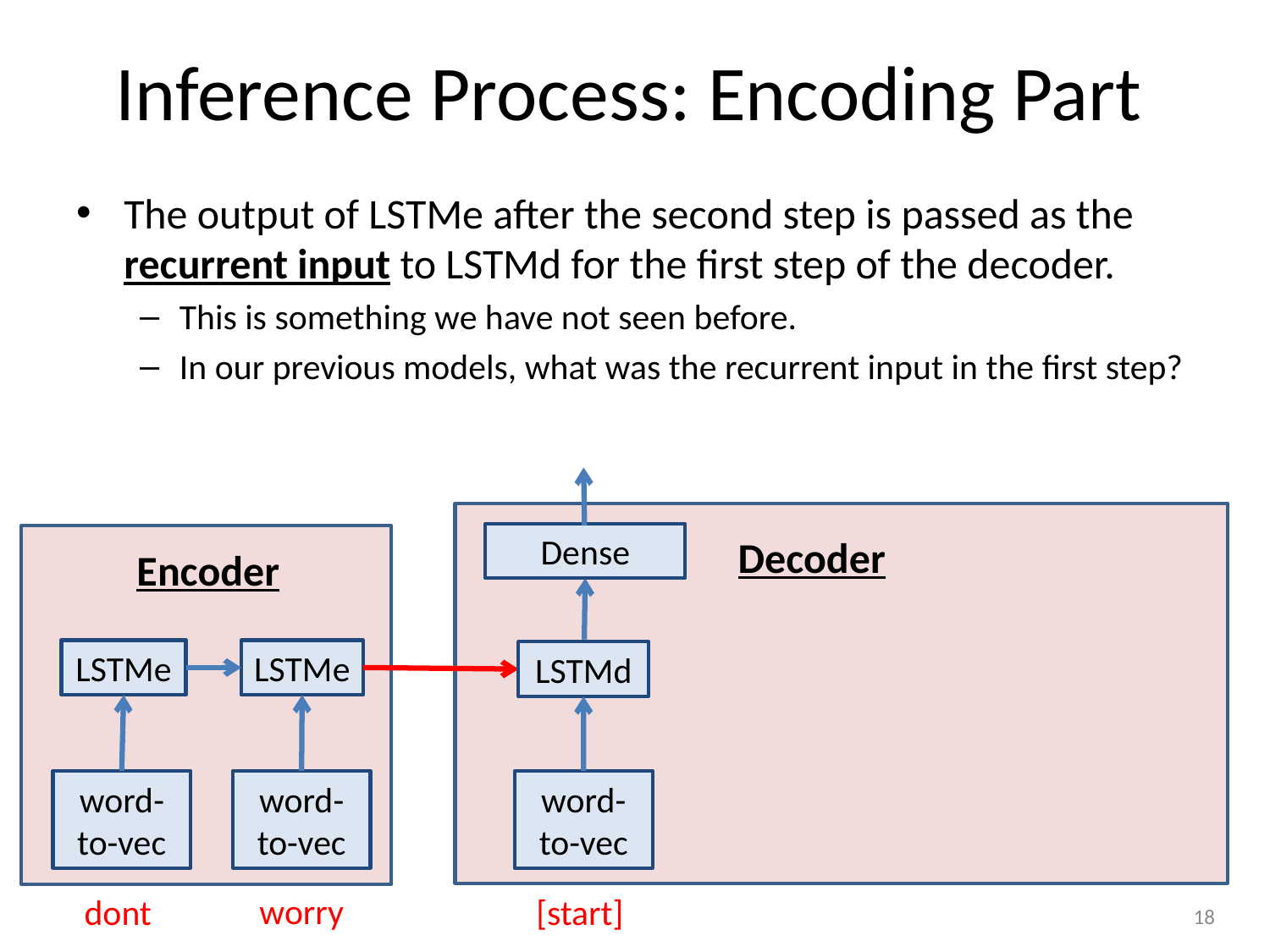

# Inference Process: Encoding Part
The output of LSTMe after the second step is passed as the recurrent input to LSTMd for the first step of the decoder.
This is something we have not seen before.
In our previous models, what was the recurrent input in the first step?

Dense
Decoder

Encoder
LSTMe
LSTMe
LSTMd
word-
to-vec
word-
to-vec
word-
to-vec
worry
dont
[start]
18